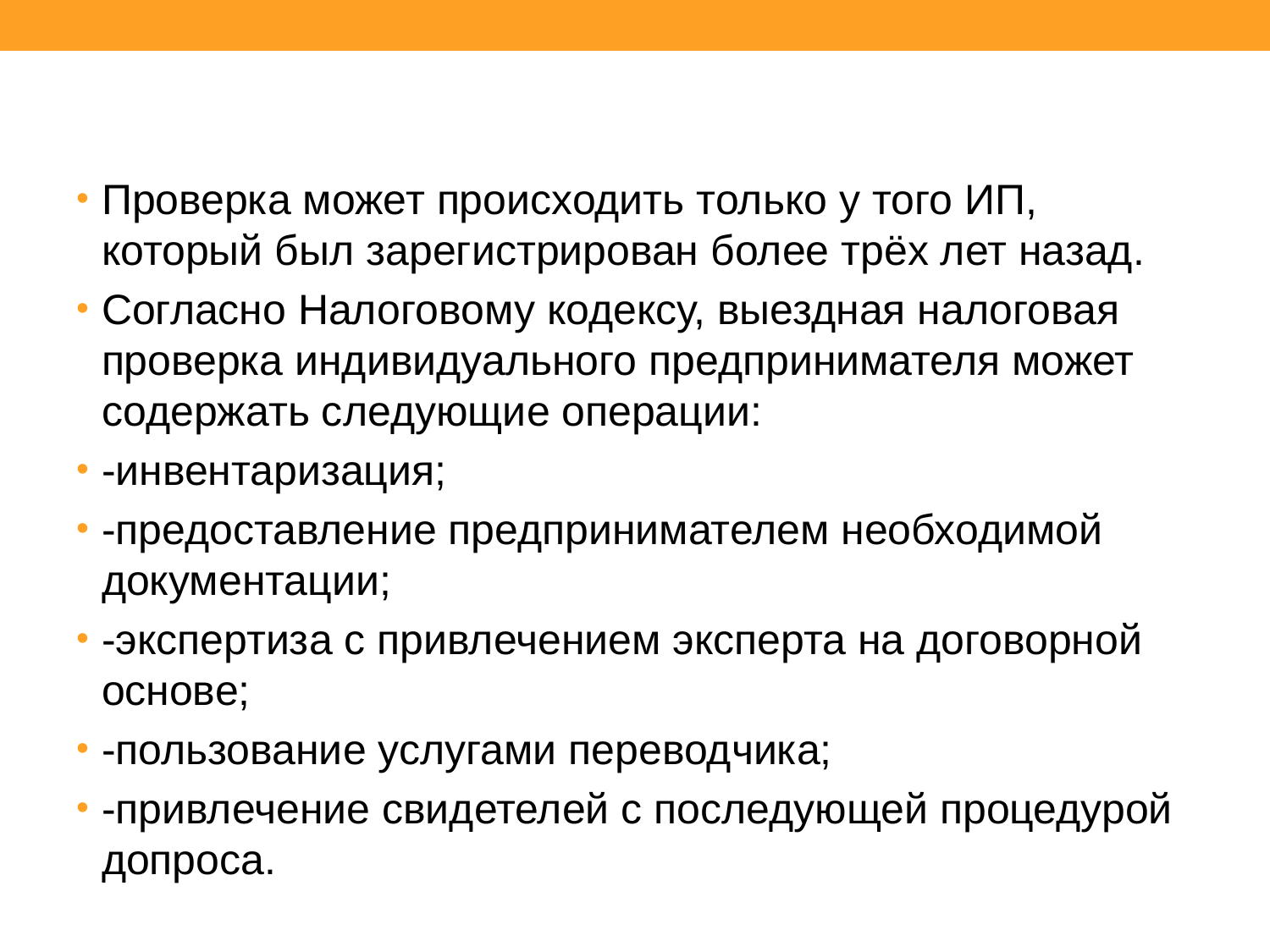

#
Проверка может происходить только у того ИП, который был зарегистрирован более трёх лет назад.
Согласно Налоговому кодексу, выездная налоговая проверка индивидуального предпринимателя может содержать следующие операции:
-инвентаризация;
-предоставление предпринимателем необходимой документации;
-экспертиза с привлечением эксперта на договорной основе;
-пользование услугами переводчика;
-привлечение свидетелей с последующей процедурой допроса.